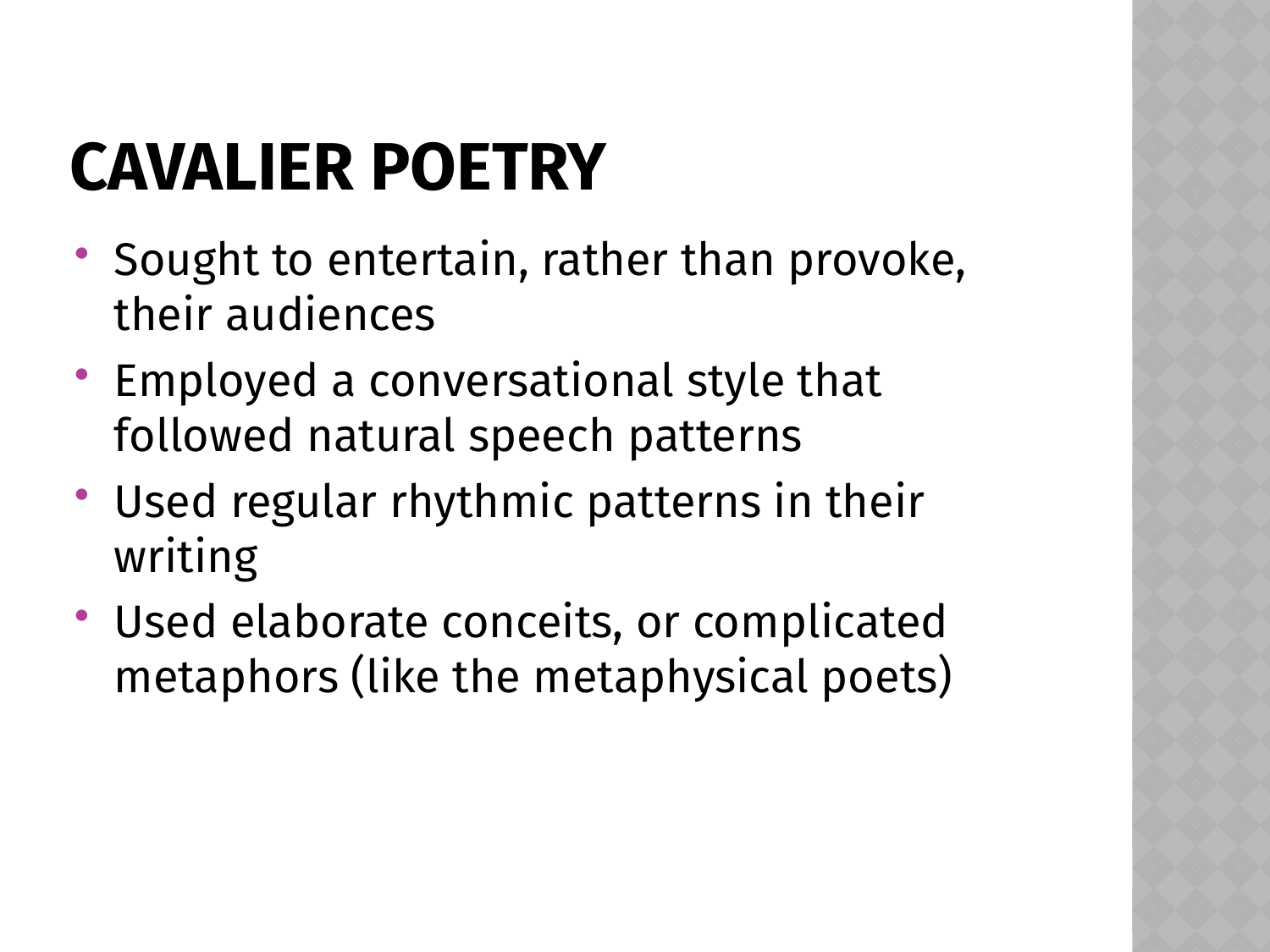

# Cavalier Poetry
Sought to entertain, rather than provoke, their audiences
Employed a conversational style that followed natural speech patterns
Used regular rhythmic patterns in their writing
Used elaborate conceits, or complicated metaphors (like the metaphysical poets)